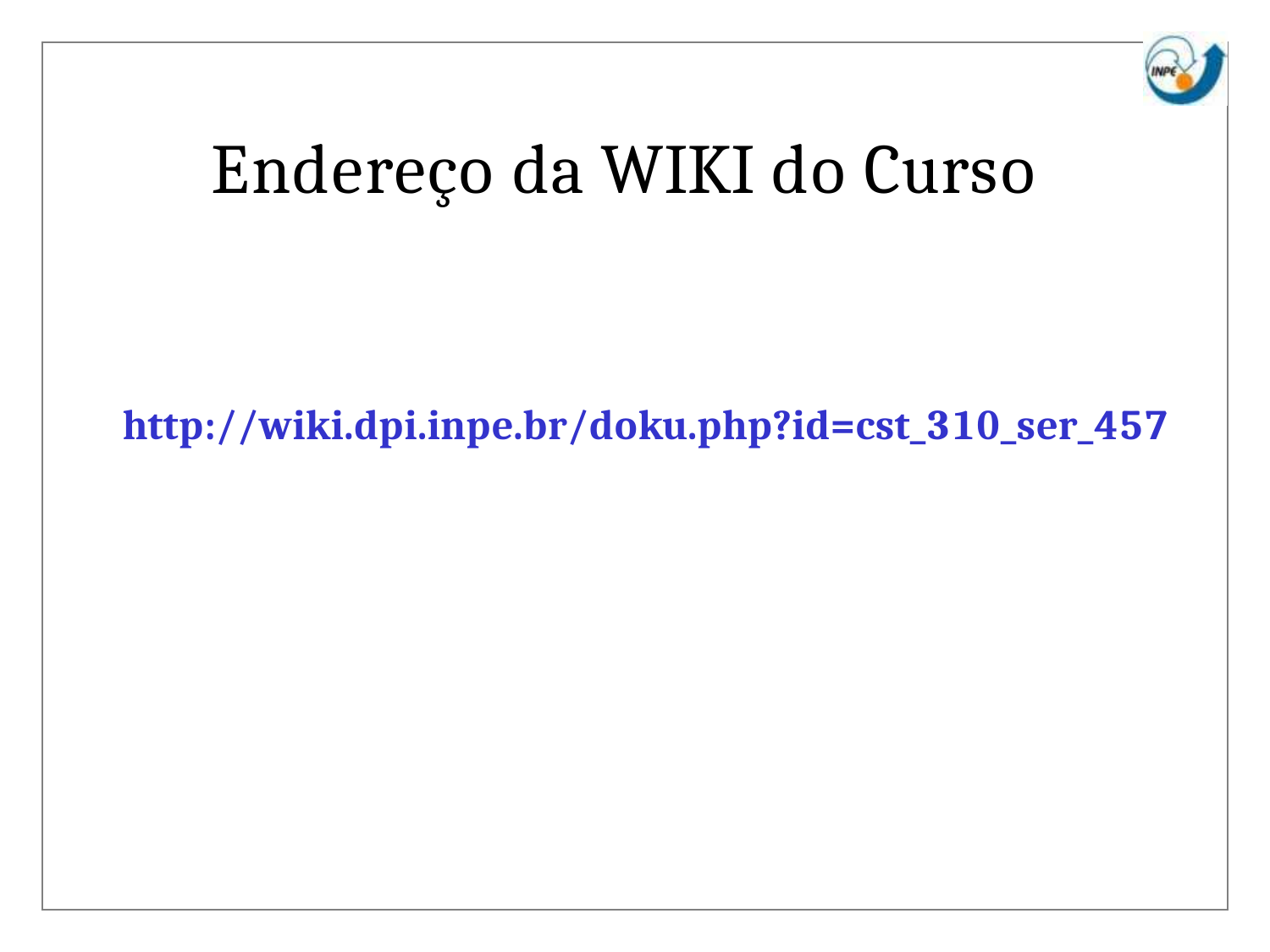

# Endereço da WIKI do Curso

http://wiki.dpi.inpe.br/doku.php?id=cst_310_ser_457